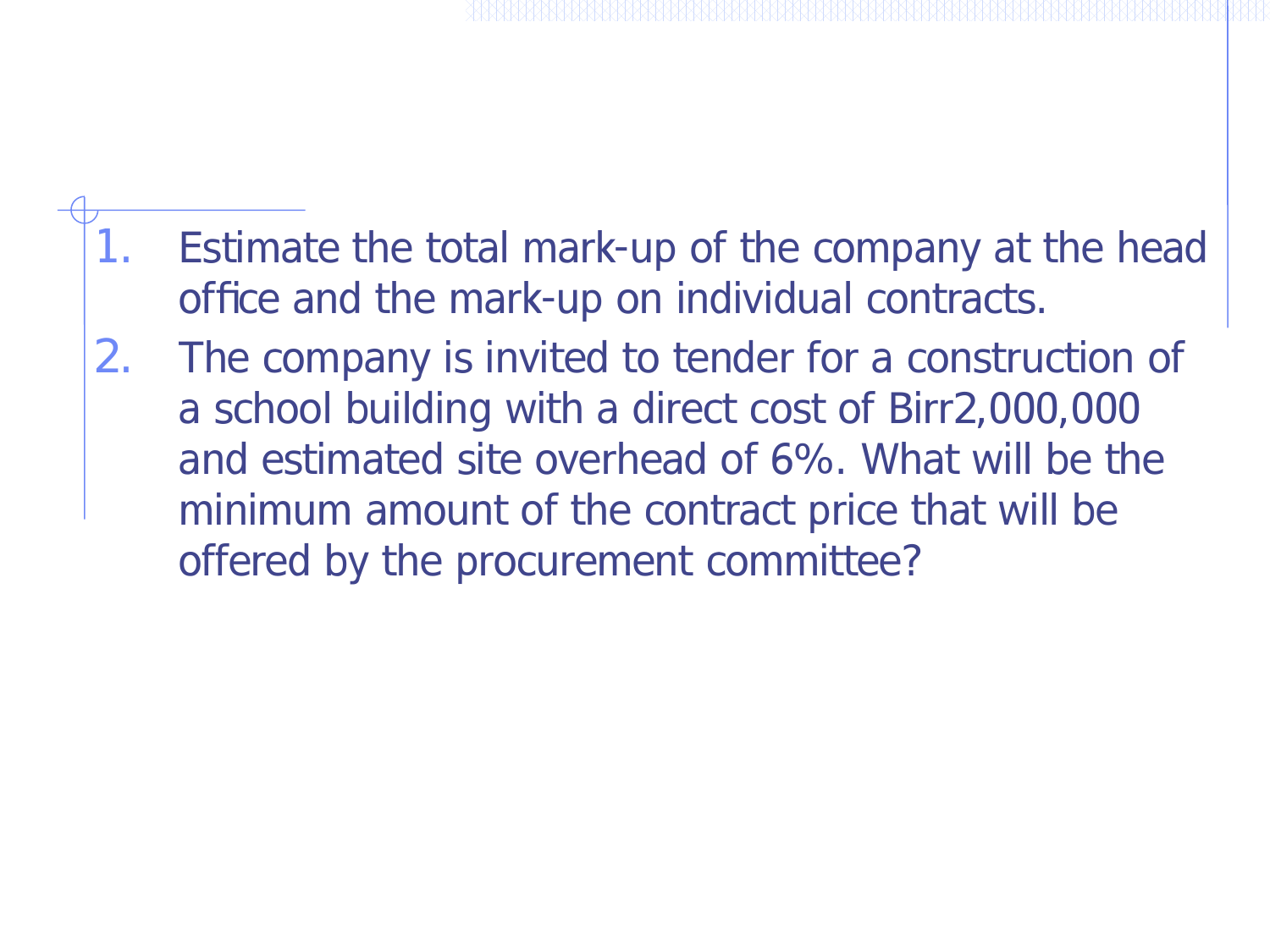

Estimate the total mark-up of the company at the head office and the mark-up on individual contracts.
The company is invited to tender for a construction of a school building with a direct cost of Birr2,000,000 and estimated site overhead of 6%. What will be the minimum amount of the contract price that will be offered by the procurement committee?